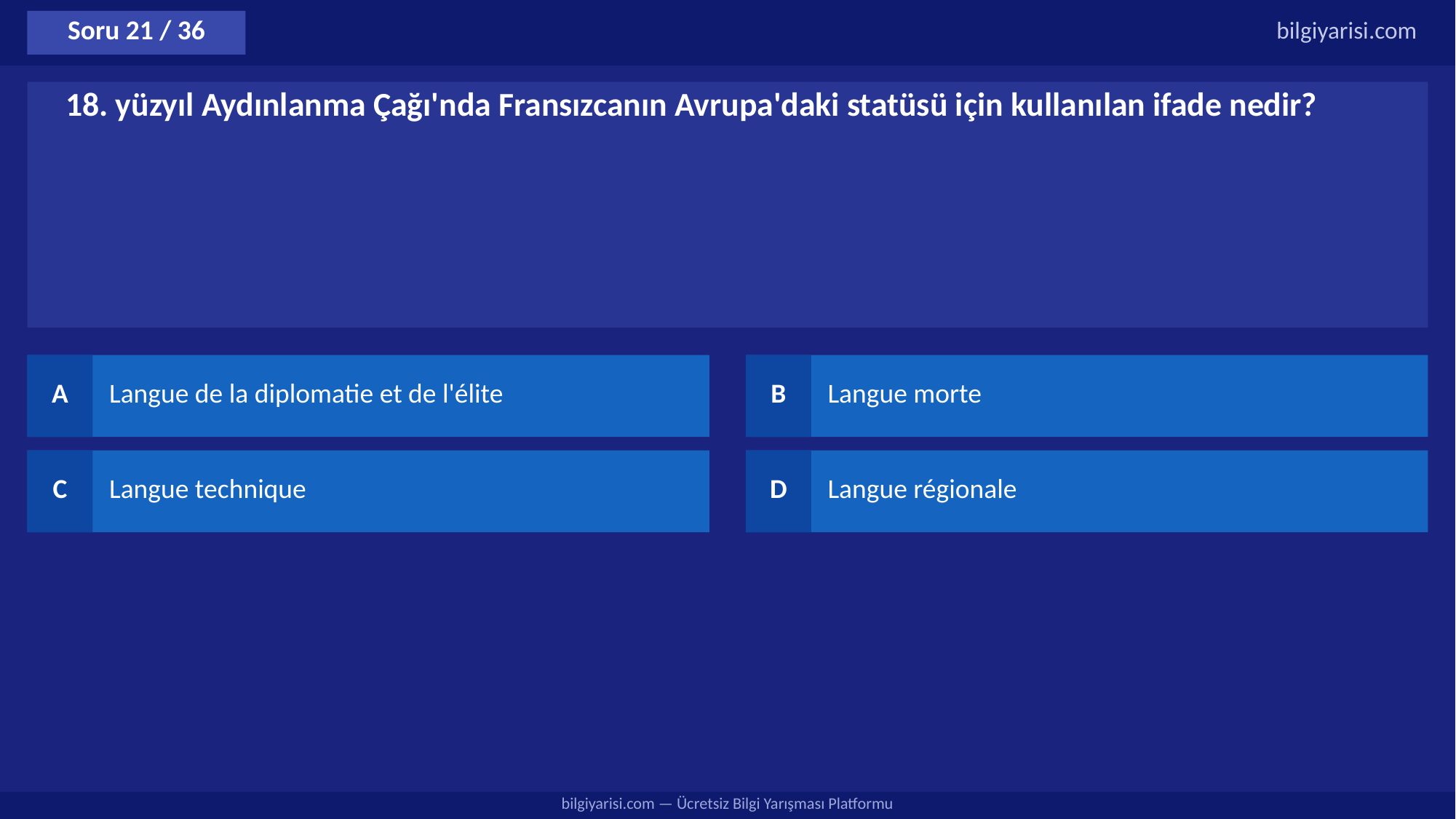

Soru 21 / 36
bilgiyarisi.com

18. yüzyıl Aydınlanma Çağı'nda Fransızcanın Avrupa'daki statüsü için kullanılan ifade nedir?

A
Langue de la diplomatie et de l'élite

B
Langue morte

C
Langue technique

D
Langue régionale
bilgiyarisi.com — Ücretsiz Bilgi Yarışması Platformu